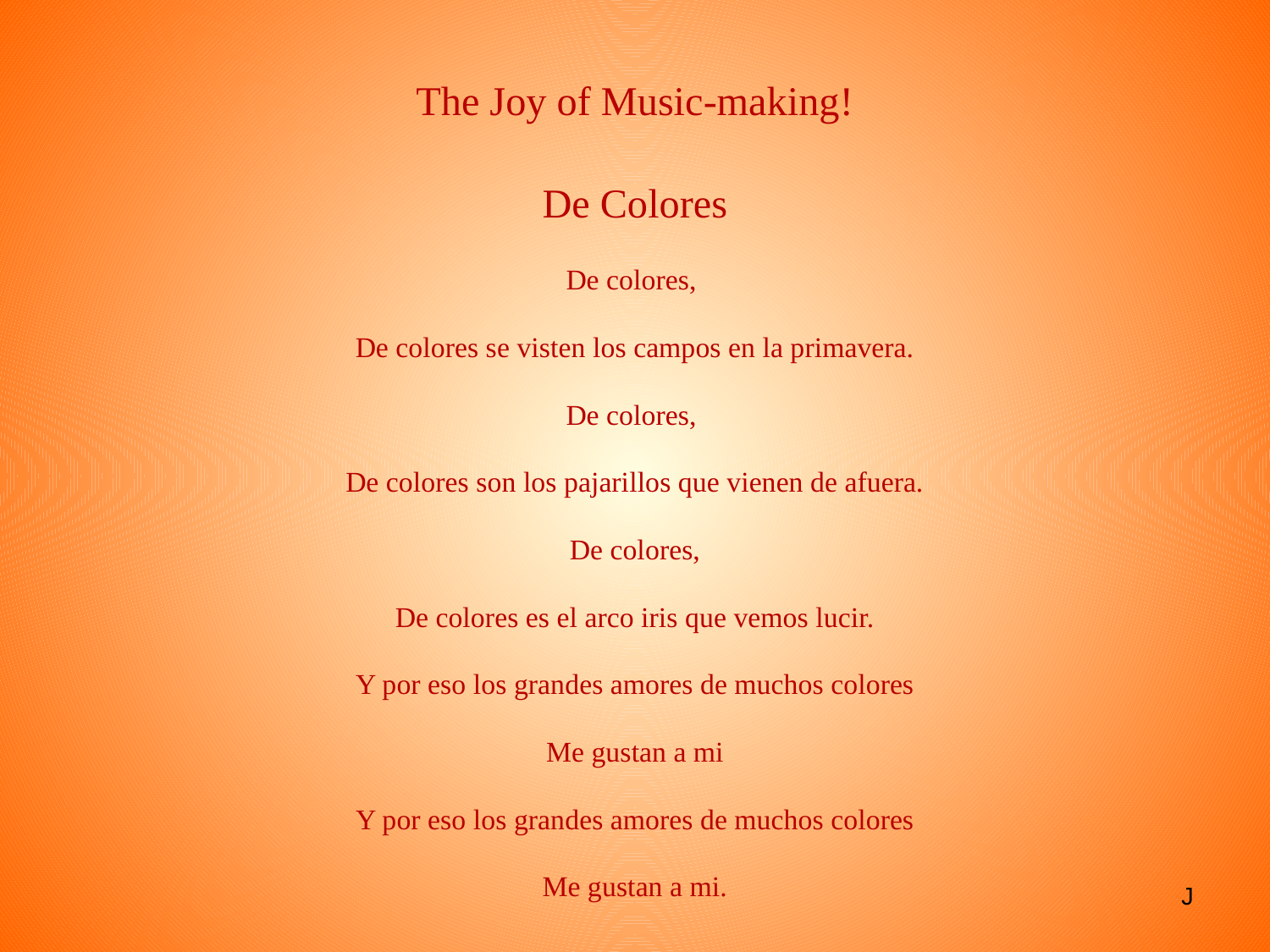

The Joy of Music-making!
De Colores
De colores,
De colores se visten los campos en la primavera.
De colores,
De colores son los pajarillos que vienen de afuera.
De colores,
De colores es el arco iris que vemos lucir.
Y por eso los grandes amores de muchos colores
Me gustan a mi
Y por eso los grandes amores de muchos colores
Me gustan a mi.

J